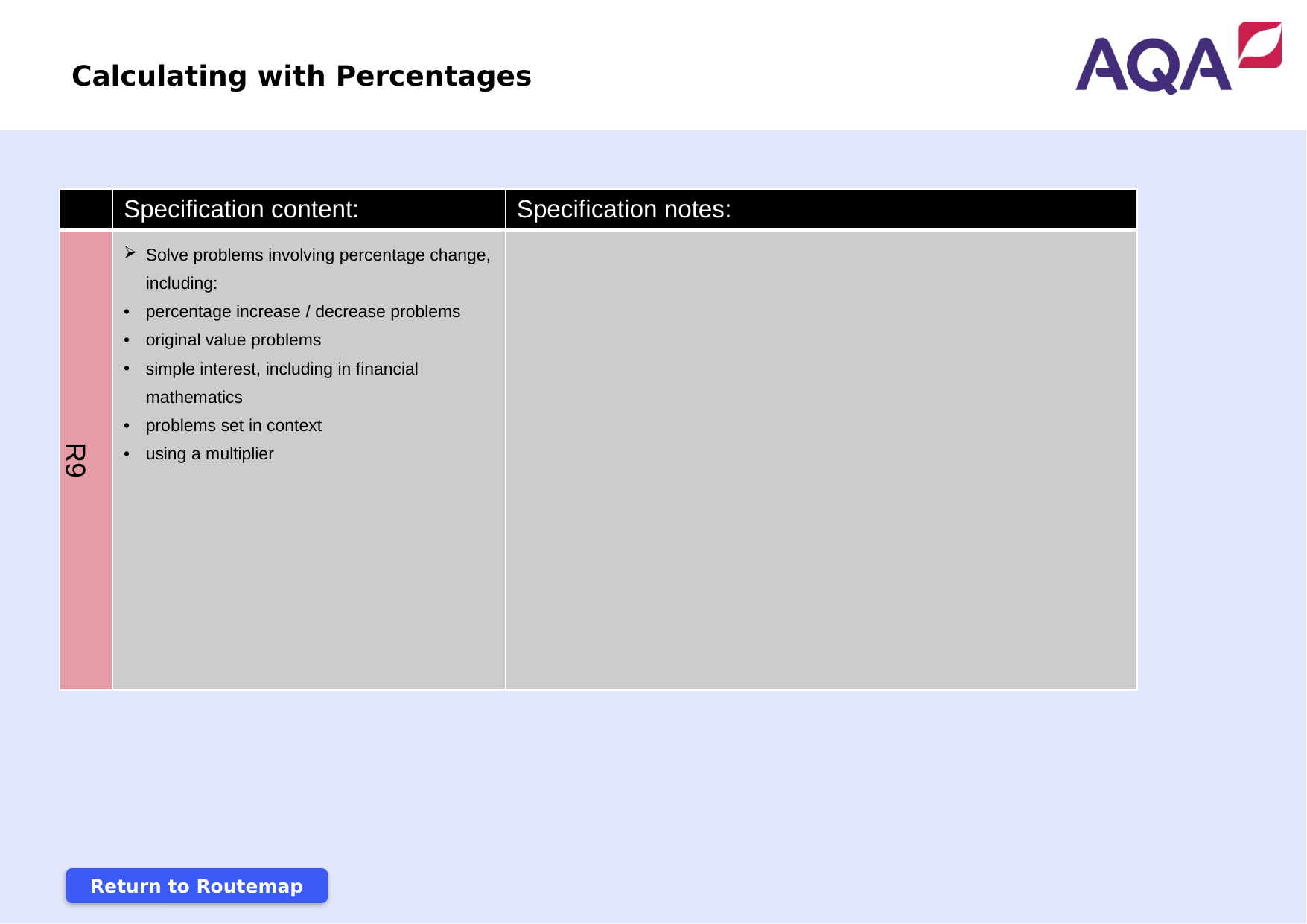

Calculating with Percentages
|  | Specification content: | Specification notes: |
| --- | --- | --- |
| R9 | Solve problems involving percentage change, including: percentage increase / decrease problems original value problems simple interest, including in financial mathematics problems set in context using a multiplier |  |